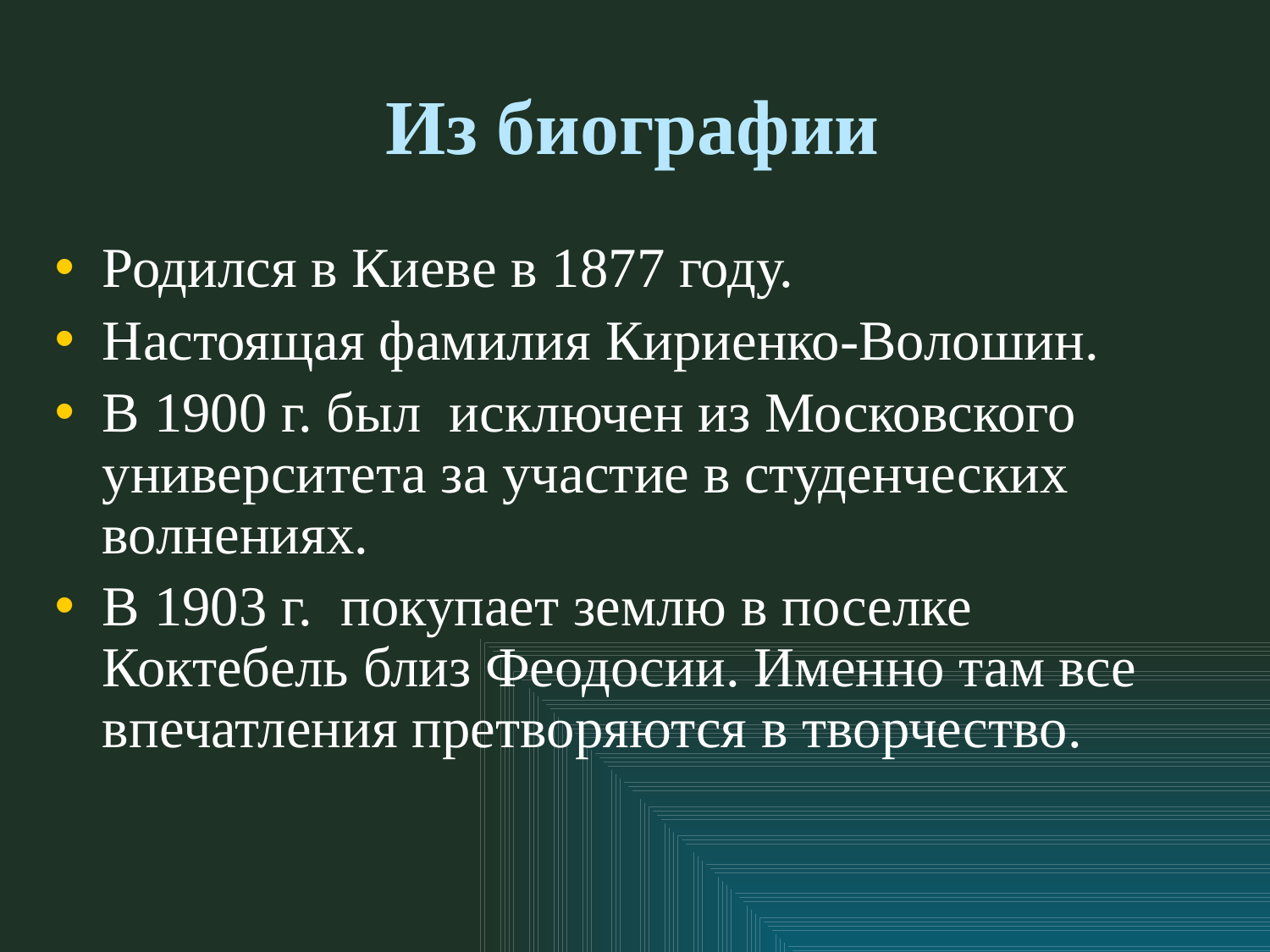

# Из биографии
Родился в Киеве в 1877 году.
Настоящая фамилия Кириенко-Волошин.
В 1900 г. был  исключен из Московского университета за участие в студенческих волнениях.
В 1903 г.  покупает землю в поселке Коктебель близ Феодосии. Именно там все впечатления претворяются в творчество.